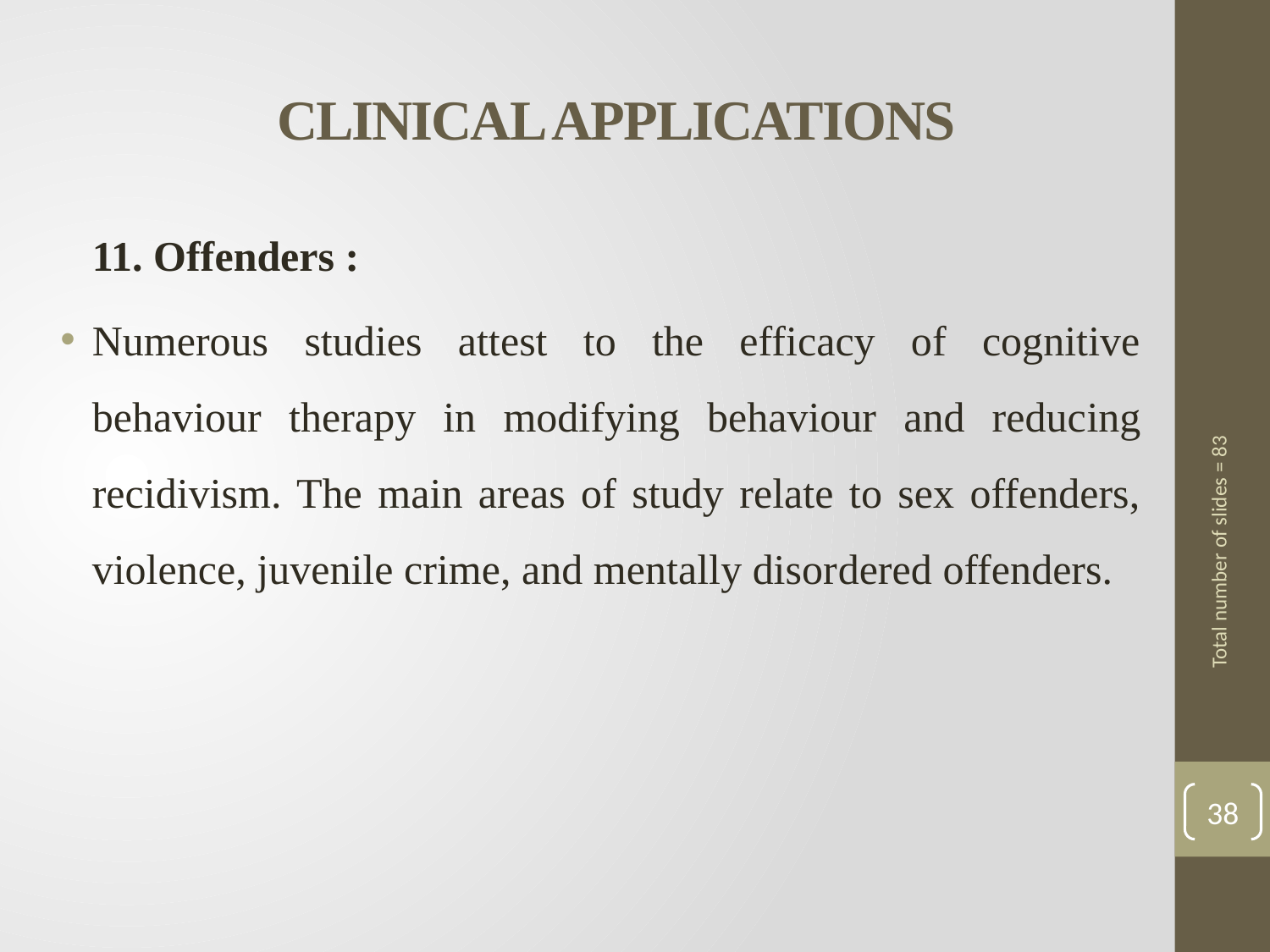

# CLINICAL APPLICATIONS
   11. Offenders :
Numerous studies attest to the efficacy of cognitive behaviour therapy in modifying behaviour and reduc­ing recidivism. The main areas of study relate to sex offenders, violence, juvenile crime, and mentally disor­dered offenders.
Total number of slides = 83
38